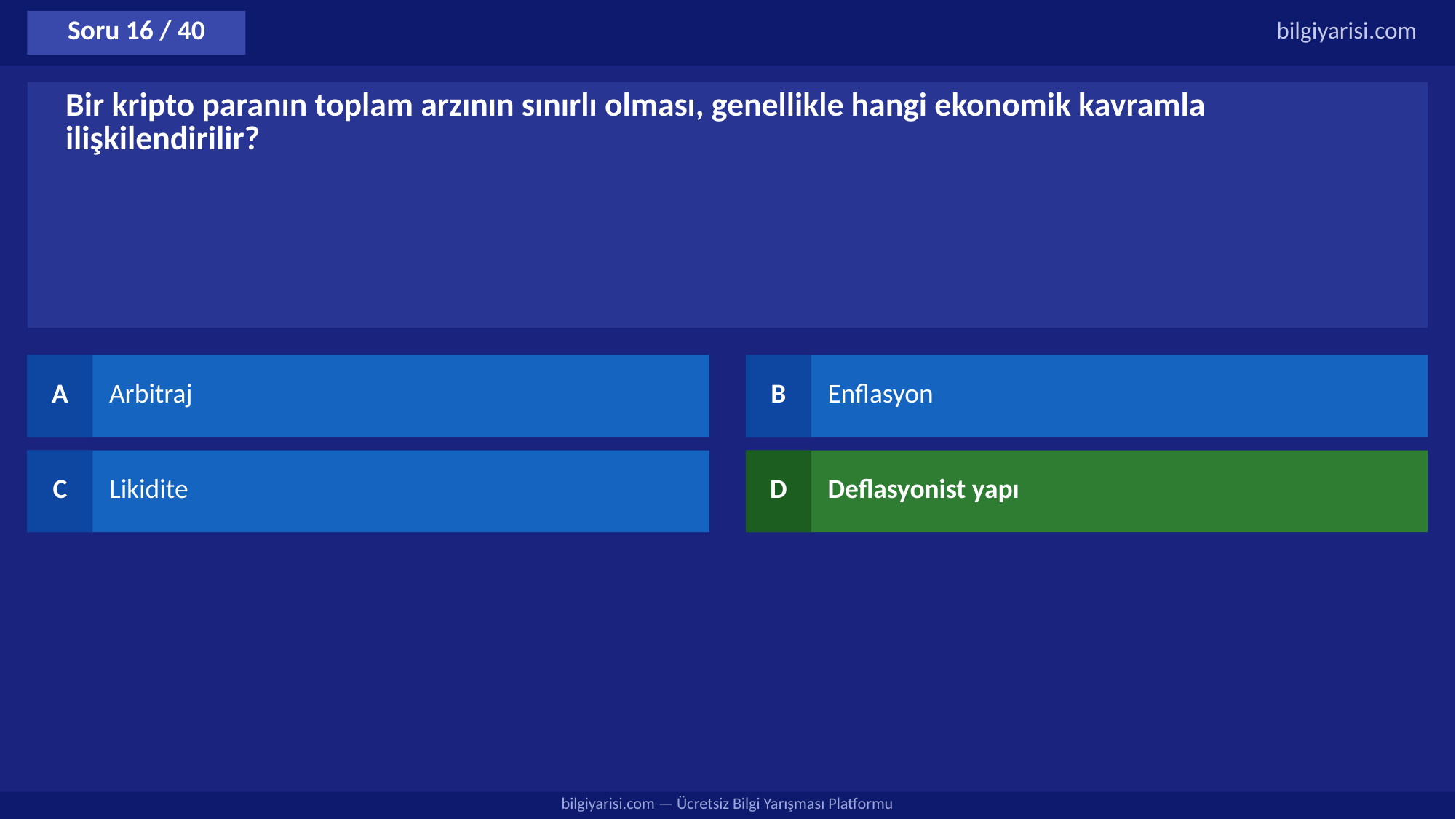

Soru 16 / 40
bilgiyarisi.com

Bir kripto paranın toplam arzının sınırlı olması, genellikle hangi ekonomik kavramla ilişkilendirilir?

A
Arbitraj

B
Enflasyon

C
Likidite

D
Deflasyonist yapı
bilgiyarisi.com — Ücretsiz Bilgi Yarışması Platformu